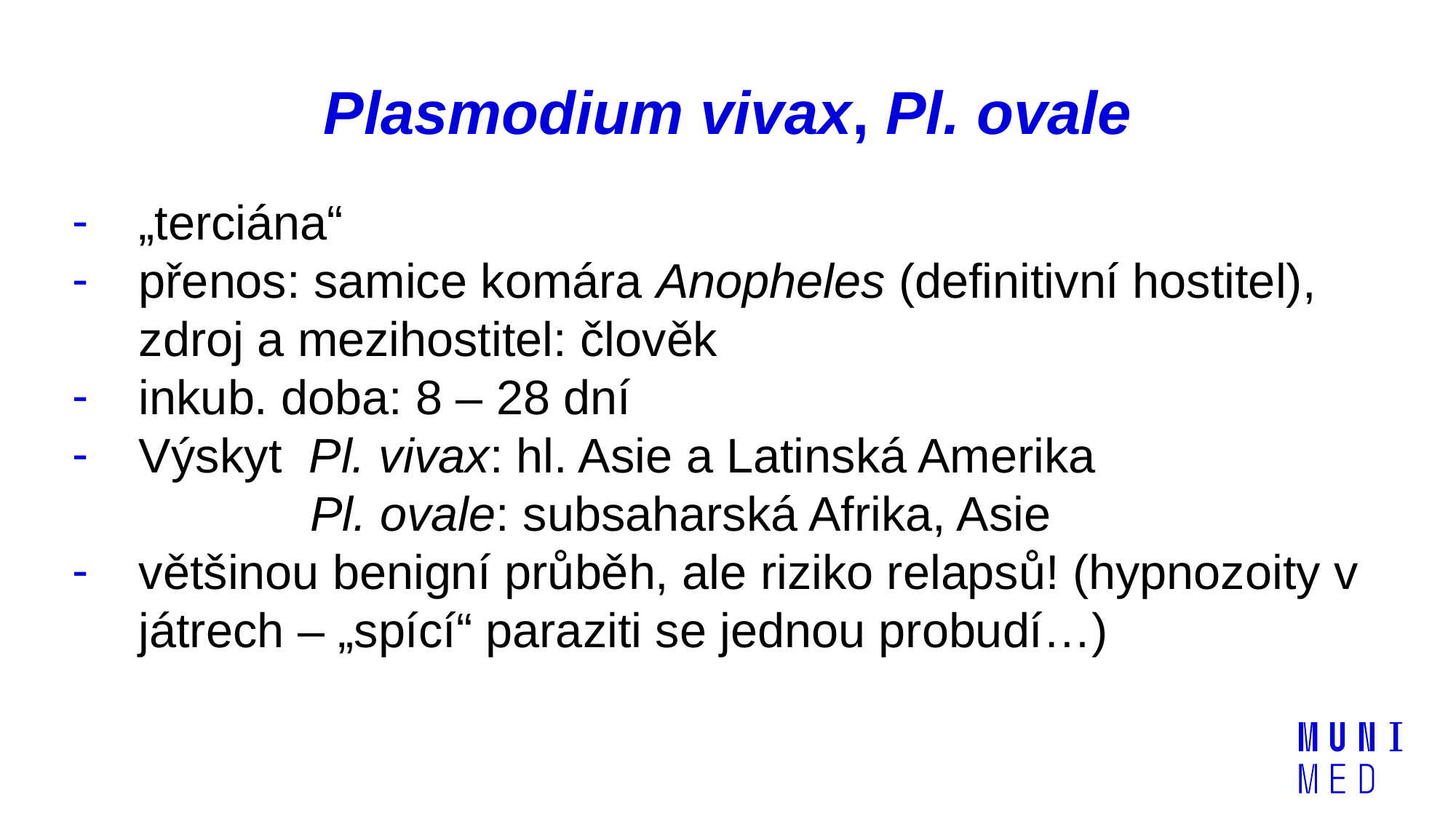

# Plasmodium vivax, Pl. ovale
„terciána“
přenos: samice komára Anopheles (definitivní hostitel), zdroj a mezihostitel: člověk
inkub. doba: 8 – 28 dní
Výskyt  Pl. vivax: hl. Asie a Latinská Amerika
                 Pl. ovale: subsaharská Afrika, Asie
většinou benigní průběh, ale riziko relapsů! (hypnozoity v játrech – „spící“ paraziti se jednou probudí…)